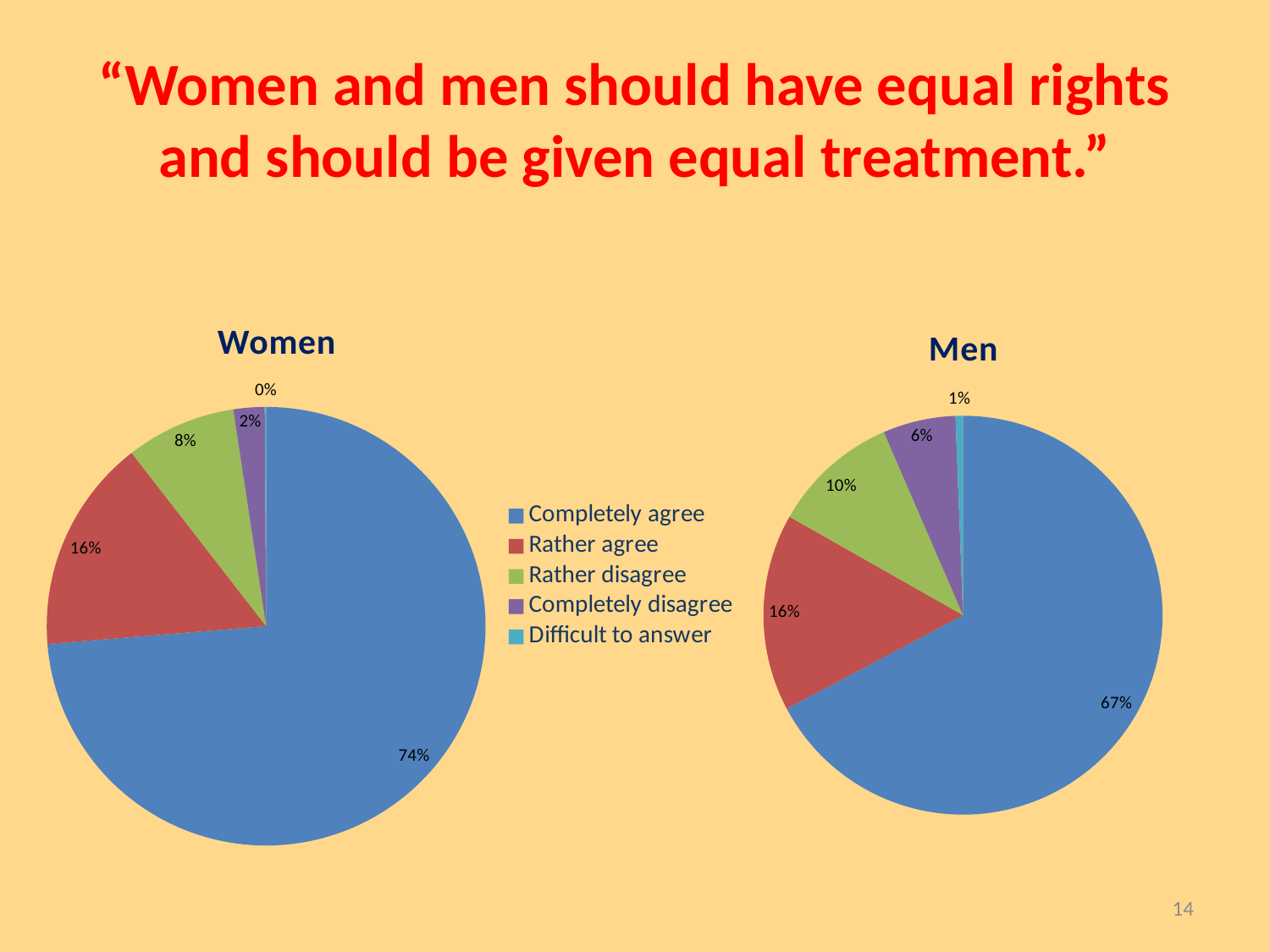

# “Women and men should have equal rights and should be given equal treatment.”

### Chart: Women

| Category | Women |
|---|---|
| Completely agree | 0.737 |
| Rather agree | 0.158 |
| Rather disagree | 0.081 |
| Completely disagree | 0.023 |
| Difficult to answer | 0.001 |

### Chart: Men

| Category | Men |
|---|---|
| Completely agree | 0.673 |
| Rather agree | 0.16 |
| Rather disagree | 0.103 |
| Completely disagree | 0.059 |
| Difficult to answer | 0.006 |
14